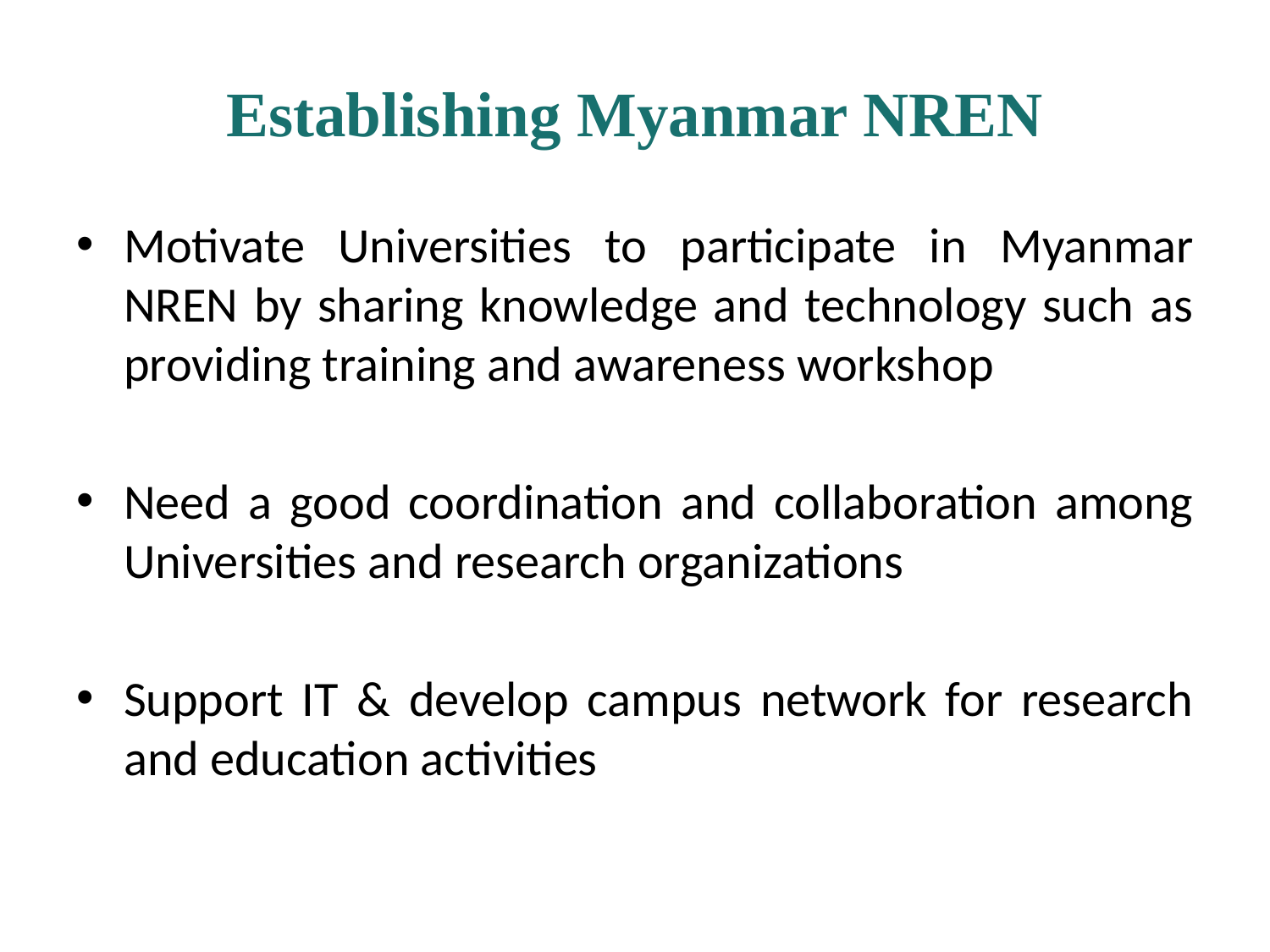

# Establishing Myanmar NREN
Motivate Universities to participate in Myanmar NREN by sharing knowledge and technology such as providing training and awareness workshop

Need a good coordination and collaboration among Universities and research organizations

Support IT & develop campus network for research and education activities